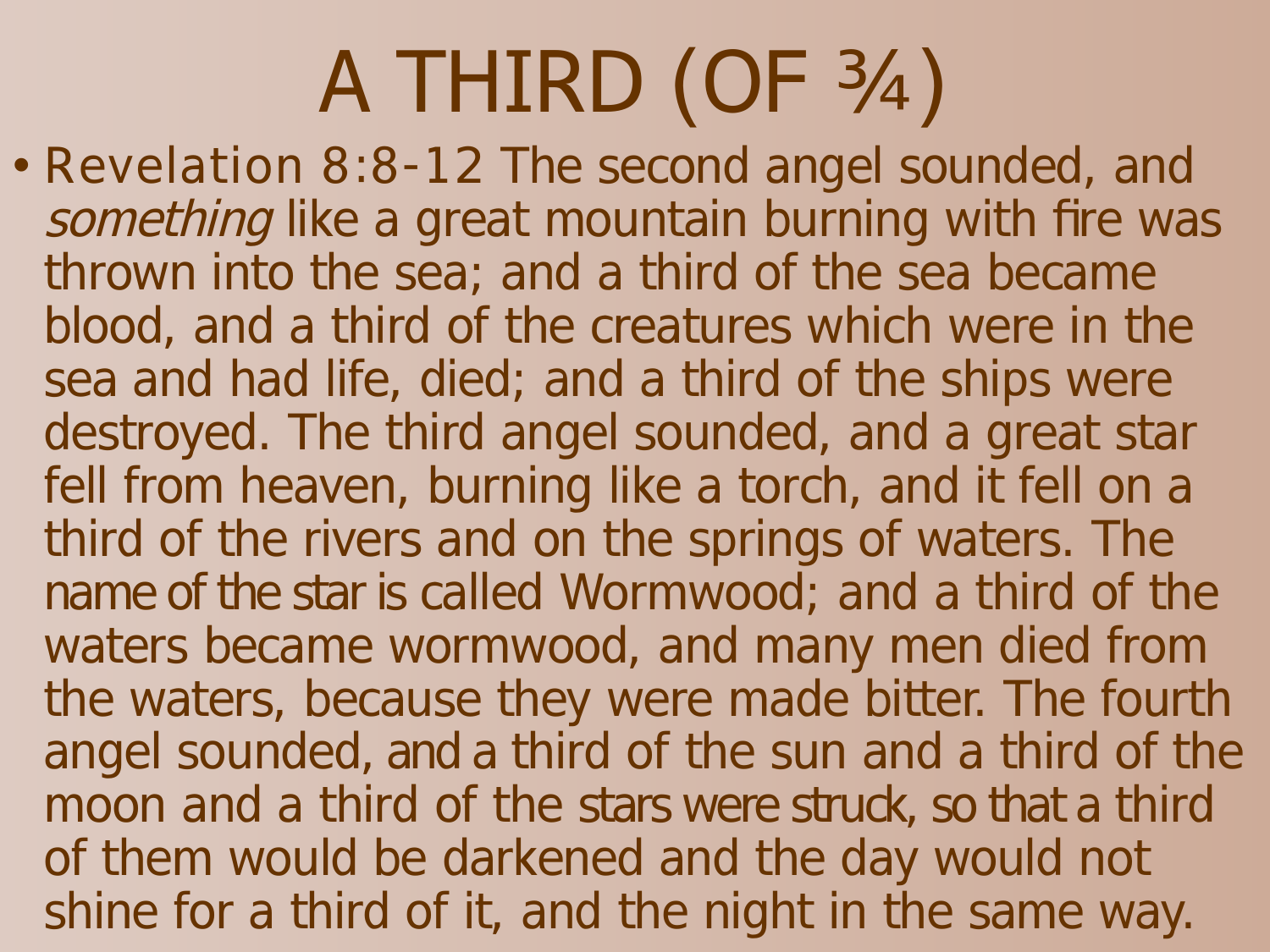

# A THIRD (OF ¾)
Revelation 8:8-12 The second angel sounded, and something like a great mountain burning with fire was thrown into the sea; and a third of the sea became blood, and a third of the creatures which were in the sea and had life, died; and a third of the ships were destroyed. The third angel sounded, and a great star fell from heaven, burning like a torch, and it fell on a third of the rivers and on the springs of waters. The name of the star is called Wormwood; and a third of the waters became wormwood, and many men died from the waters, because they were made bitter. The fourth angel sounded, and a third of the sun and a third of the moon and a third of the stars were struck, so that a third of them would be darkened and the day would not shine for a third of it, and the night in the same way.